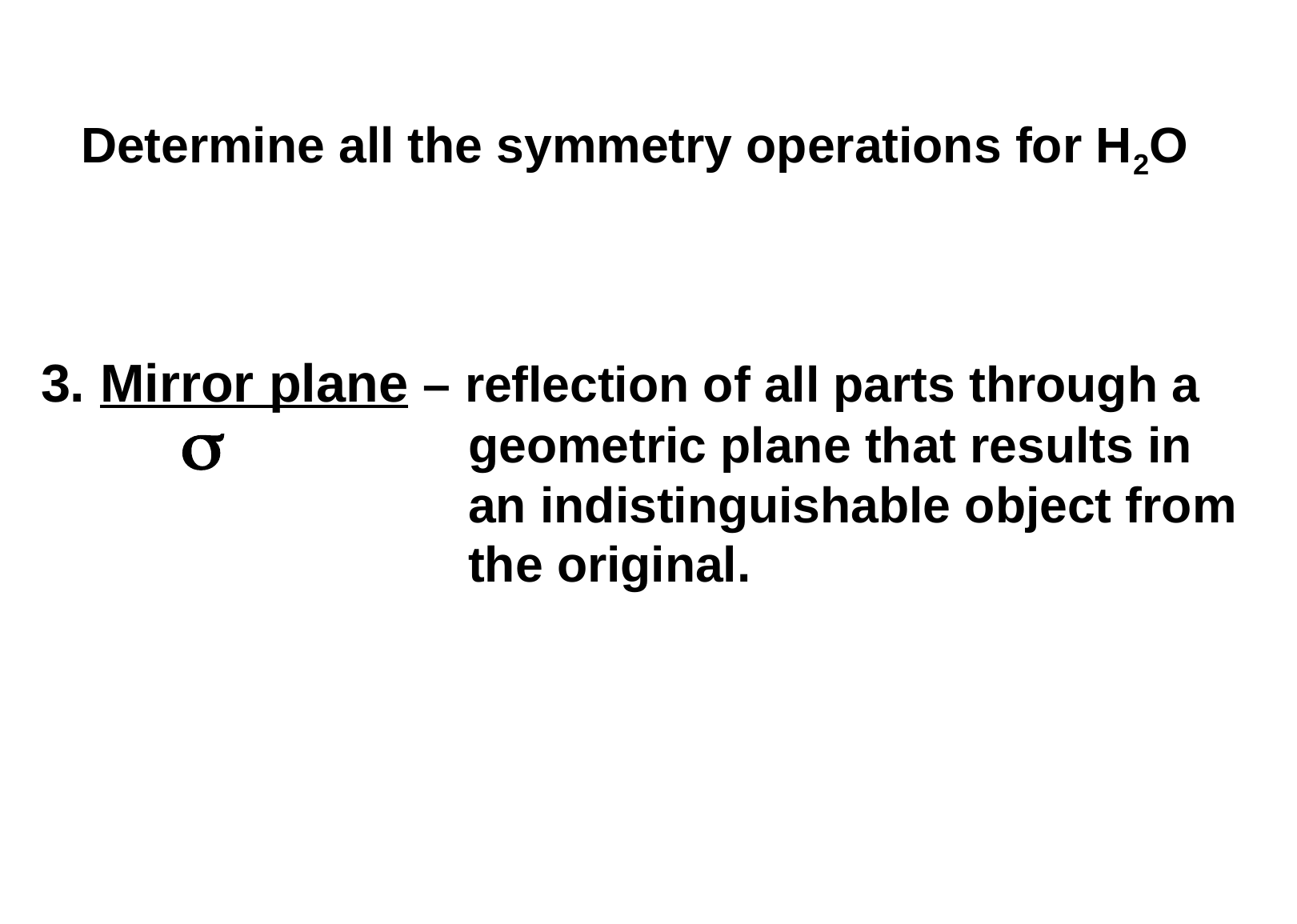

Determine all the symmetry operations for H2O
3. Mirror plane – reflection of all parts through a geometric plane that results in an indistinguishable object from the original.
σ